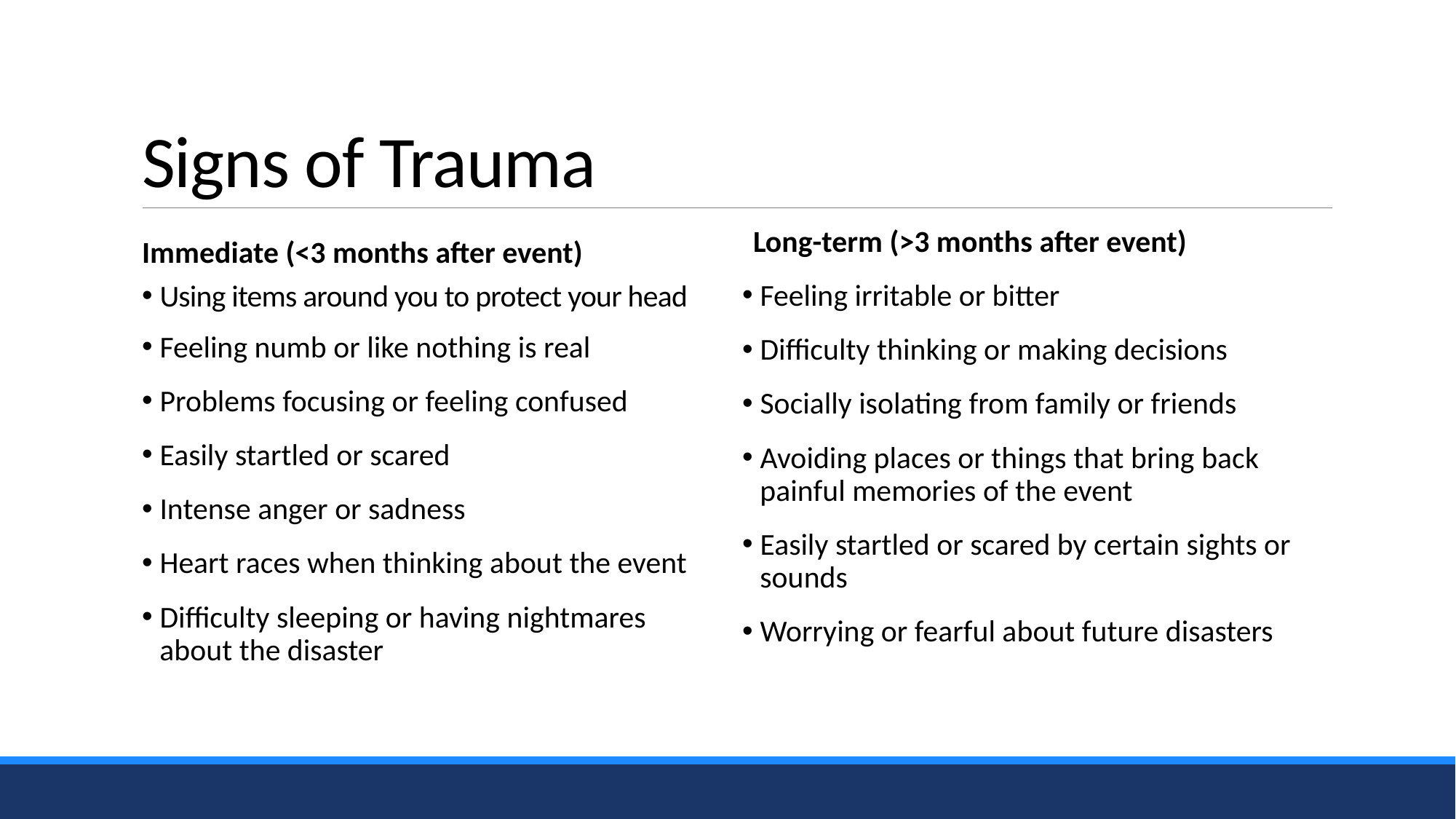

# Signs of Trauma
Immediate (<3 months after event)
 Using items around you to protect your head
 Feeling numb or like nothing is real
 Problems focusing or feeling confused
 Easily startled or scared
 Intense anger or sadness
 Heart races when thinking about the event
 Difficulty sleeping or having nightmares
 about the disaster
Long-term (>3 months after event)
 Feeling irritable or bitter
 Difficulty thinking or making decisions
 Socially isolating from family or friends
 Avoiding places or things that bring back
 painful memories of the event
 Easily startled or scared by certain sights or
 sounds
 Worrying or fearful about future disasters